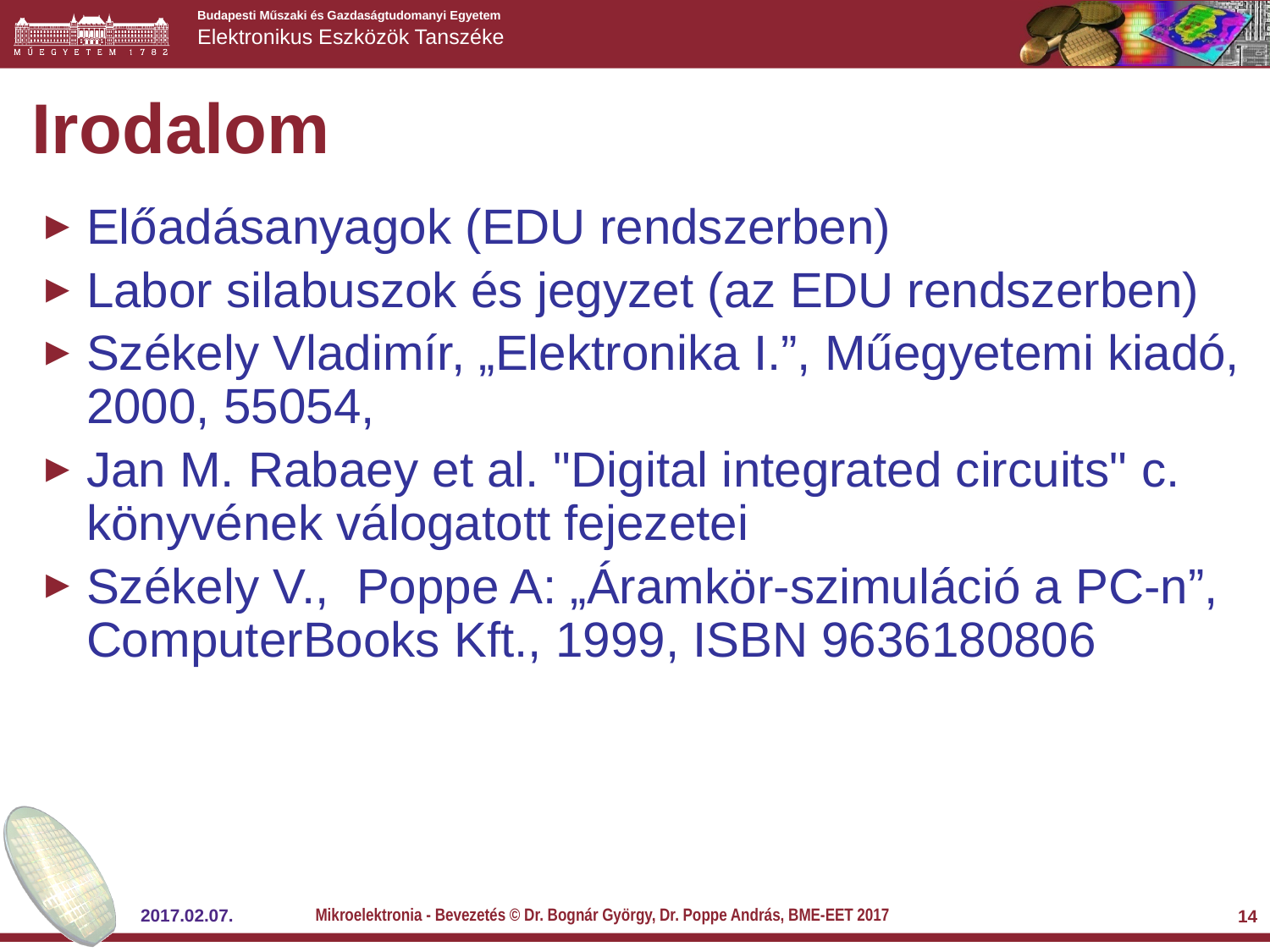

# Irodalom
Előadásanyagok (EDU rendszerben)
Labor silabuszok és jegyzet (az EDU rendszerben)
Székely Vladimír, „Elektronika I.”, Műegyetemi kiadó, 2000, 55054,
Jan M. Rabaey et al. "Digital integrated circuits" c. könyvének válogatott fejezetei
Székely V.,  Poppe A: „Áramkör-szimuláció a PC-n”, ComputerBooks Kft., 1999, ISBN 9636180806

Mikroelektronia - Bevezetés © Dr. Bognár György, Dr. Poppe András, BME-EET 2017
2017.02.07.
14